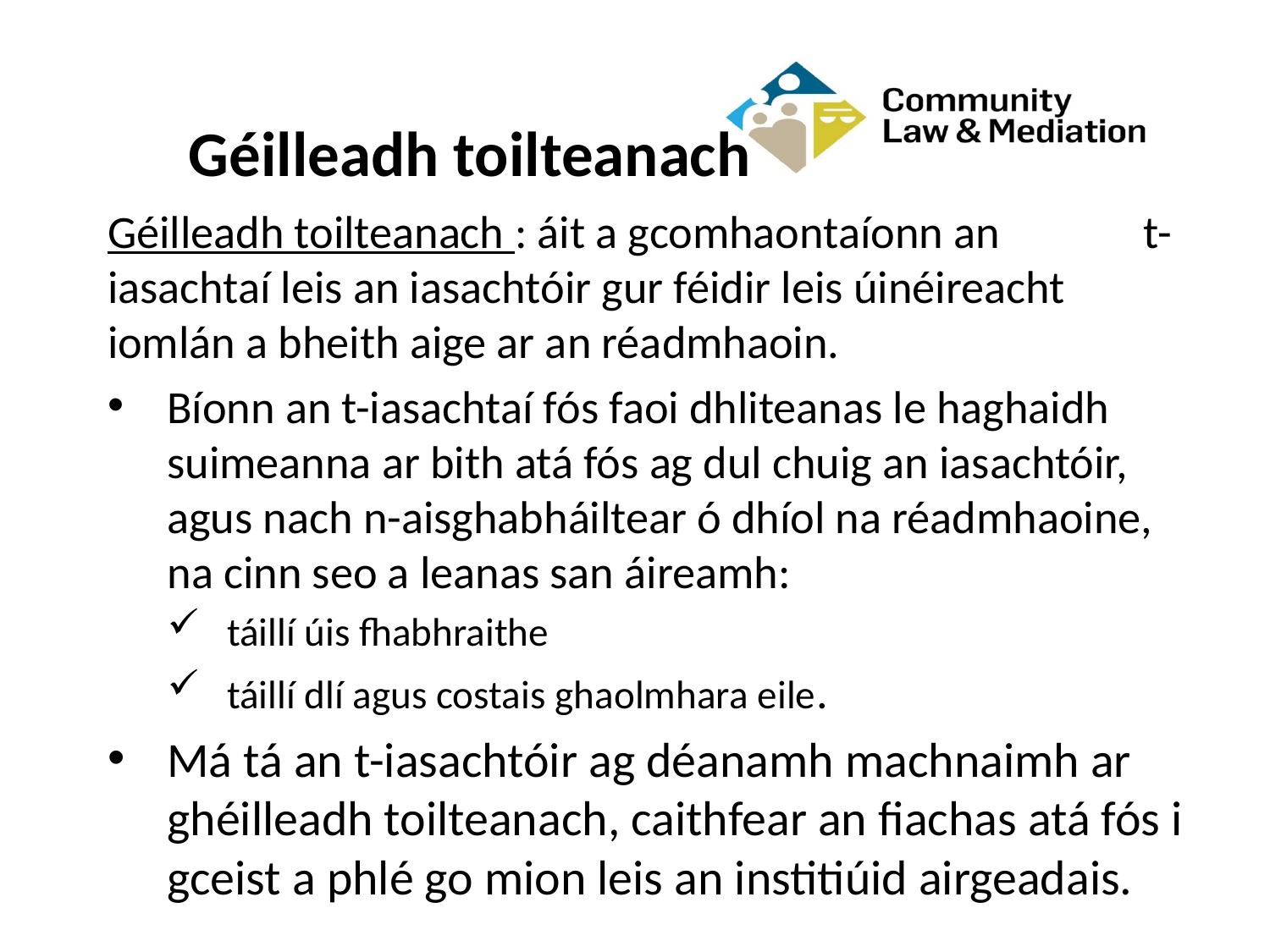

# Géilleadh toilteanach
Géilleadh toilteanach : áit a gcomhaontaíonn an 	    t-iasachtaí leis an iasachtóir gur féidir leis úinéireacht iomlán a bheith aige ar an réadmhaoin.
Bíonn an t-iasachtaí fós faoi dhliteanas le haghaidh suimeanna ar bith atá fós ag dul chuig an iasachtóir, agus nach n-aisghabháiltear ó dhíol na réadmhaoine, na cinn seo a leanas san áireamh:
táillí úis fhabhraithe
táillí dlí agus costais ghaolmhara eile.
Má tá an t-iasachtóir ag déanamh machnaimh ar ghéilleadh toilteanach, caithfear an fiachas atá fós i gceist a phlé go mion leis an institiúid airgeadais.